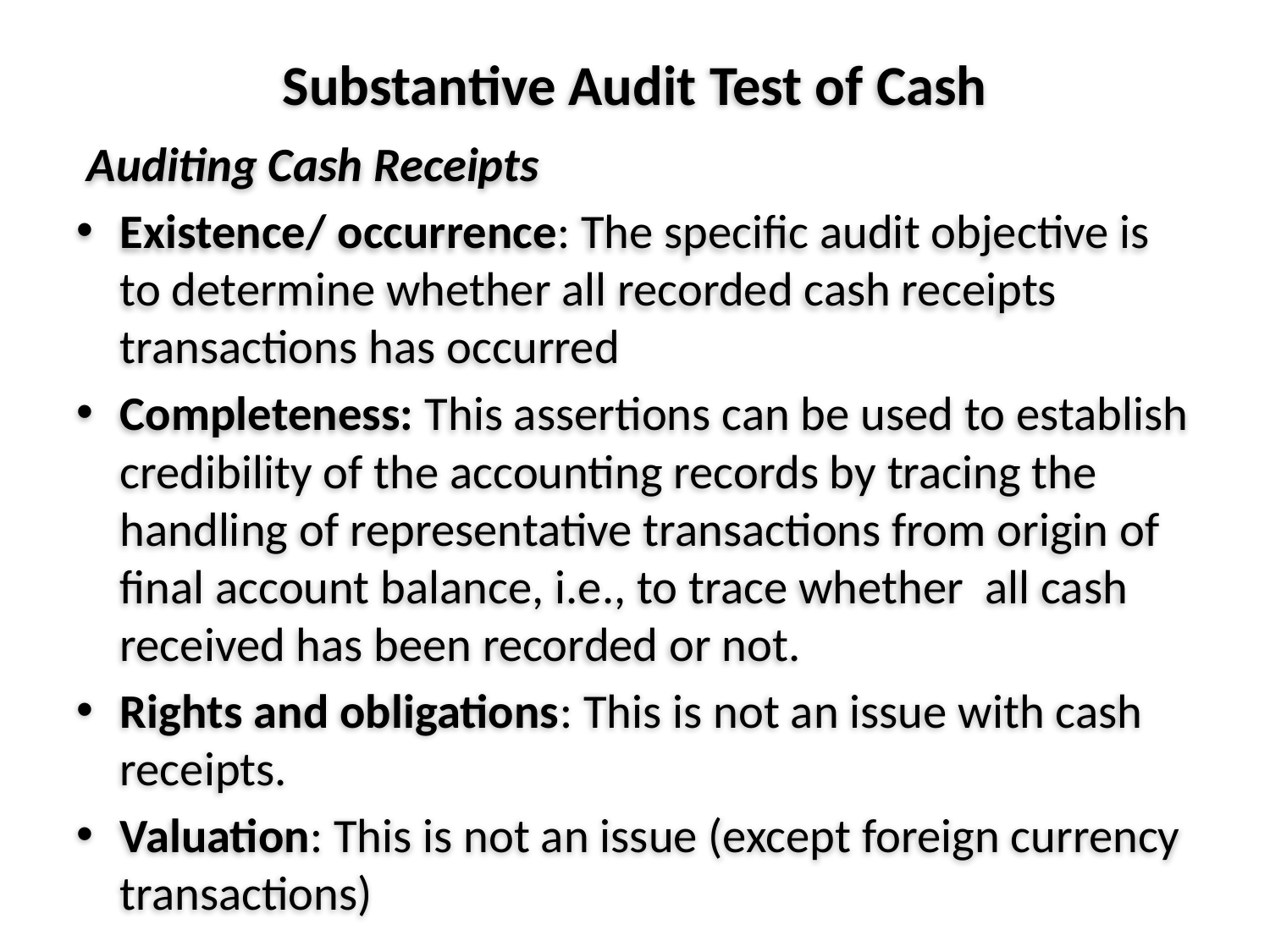

# Substantive Audit Test of Cash
 Auditing Cash Receipts
Existence/ occurrence: The specific audit objective is to determine whether all recorded cash receipts transactions has occurred
Completeness: This assertions can be used to establish credibility of the accounting records by tracing the handling of representative transactions from origin of final account balance, i.e., to trace whether  all cash received has been recorded or not.
Rights and obligations: This is not an issue with cash receipts.
Valuation: This is not an issue (except foreign currency transactions)